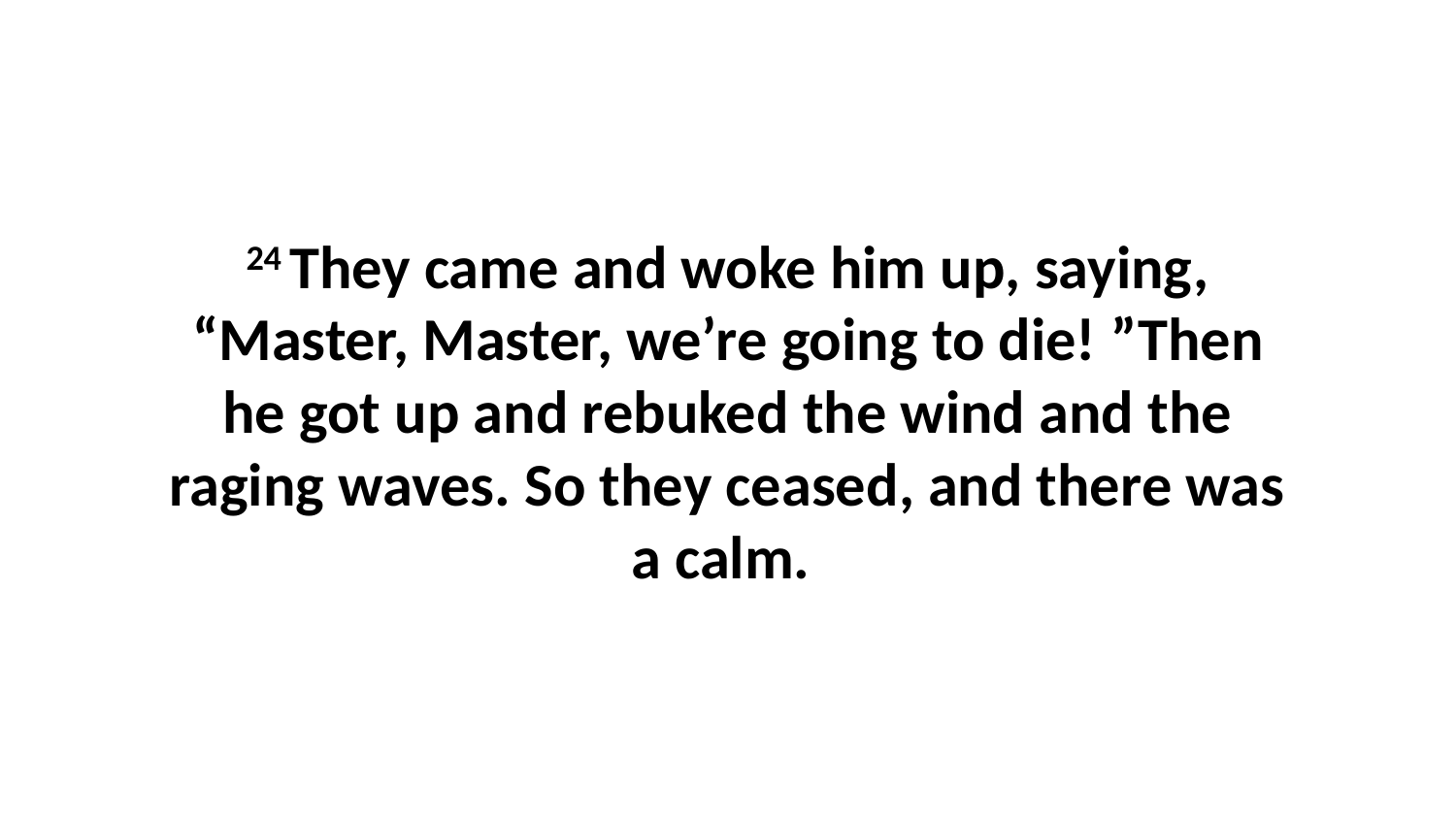

24 They came and woke him up, saying, “Master, Master, we’re going to die! ”Then he got up and rebuked the wind and the raging waves. So they ceased, and there was a calm.